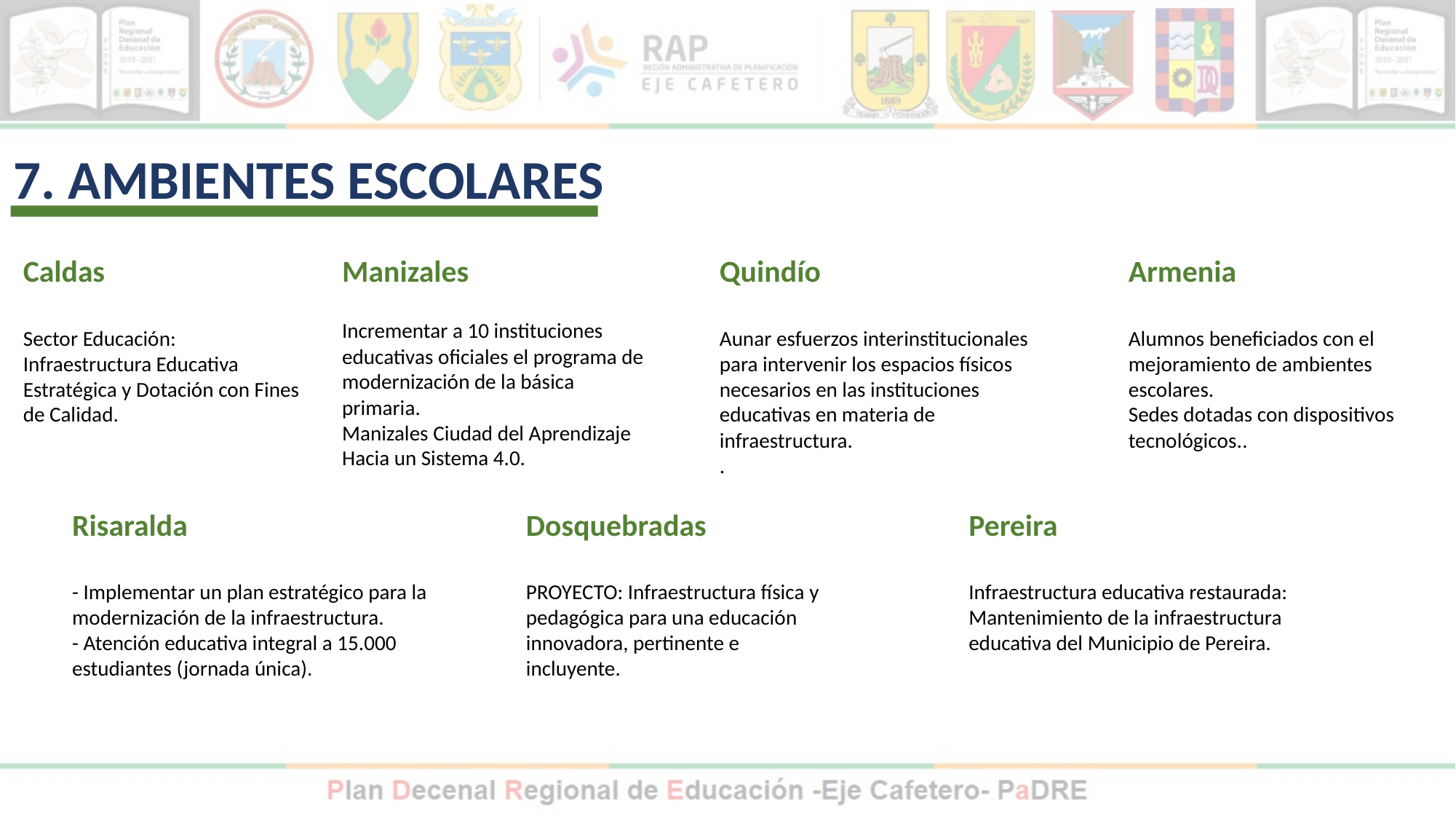

7. AMBIENTES ESCOLARES

Manizales

Incrementar a 10 instituciones educativas oficiales el programa de modernización de la básica primaria.
Manizales Ciudad del Aprendizaje Hacia un Sistema 4.0.
Quindío

Aunar esfuerzos interinstitucionales para intervenir los espacios físicos necesarios en las instituciones educativas en materia de infraestructura.
.
Caldas

Sector Educación: Infraestructura Educativa Estratégica y Dotación con Fines de Calidad.
Armenia

Alumnos beneficiados con el mejoramiento de ambientes escolares.
Sedes dotadas con dispositivos tecnológicos..
Pereira

Infraestructura educativa restaurada: Mantenimiento de la infraestructura educativa del Municipio de Pereira.
Risaralda

- Implementar un plan estratégico para la modernización de la infraestructura.
- Atención educativa integral a 15.000 estudiantes (jornada única).
Dosquebradas

PROYECTO: Infraestructura física y pedagógica para una educación innovadora, pertinente e incluyente.